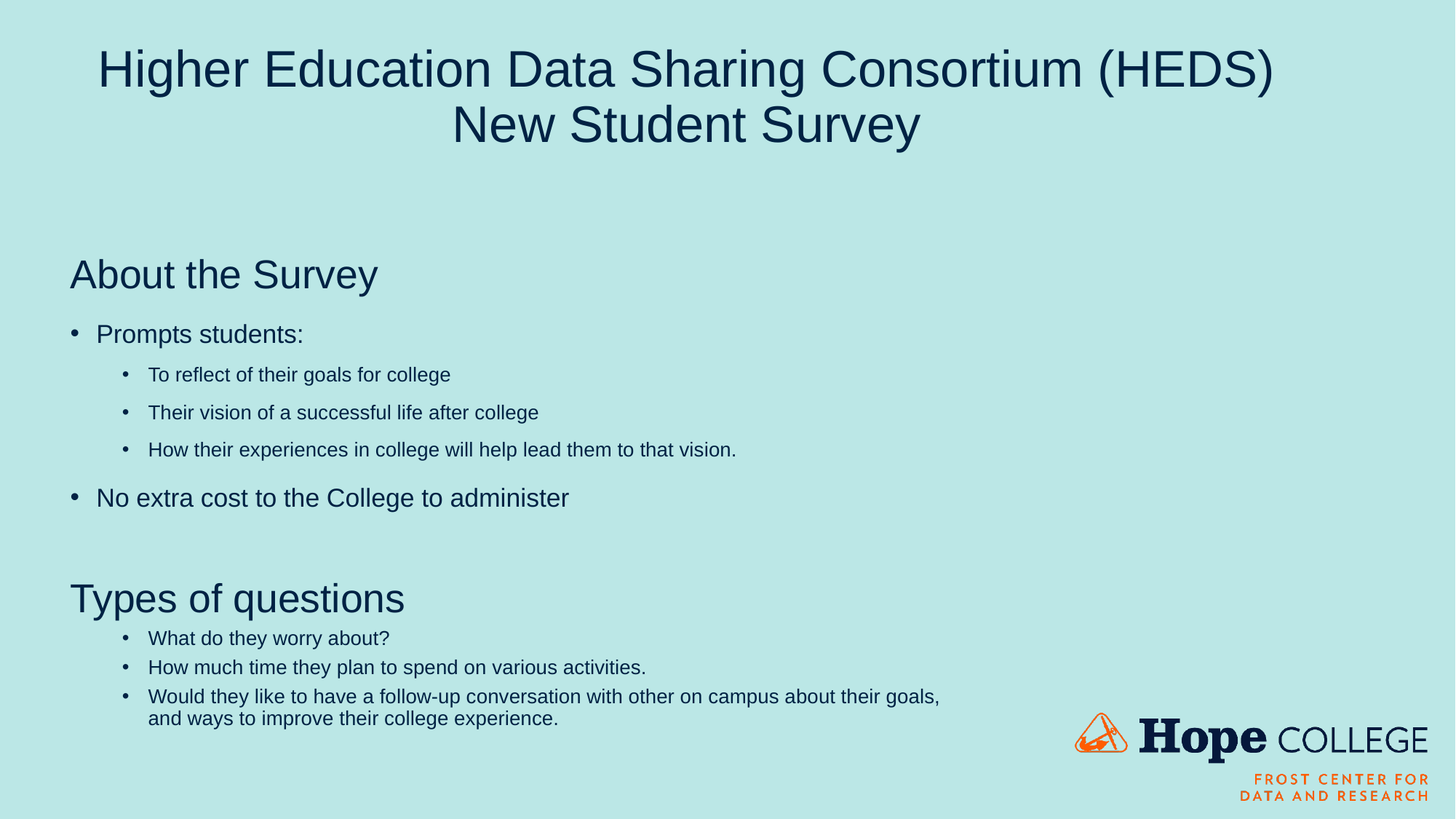

# Higher Education Data Sharing Consortium (HEDS) New Student Survey

About the Survey
Prompts students:
To reflect of their goals for college
Their vision of a successful life after college
How their experiences in college will help lead them to that vision.
No extra cost to the College to administer

Types of questions
What do they worry about?
How much time they plan to spend on various activities.
Would they like to have a follow-up conversation with other on campus about their goals, and ways to improve their college experience.